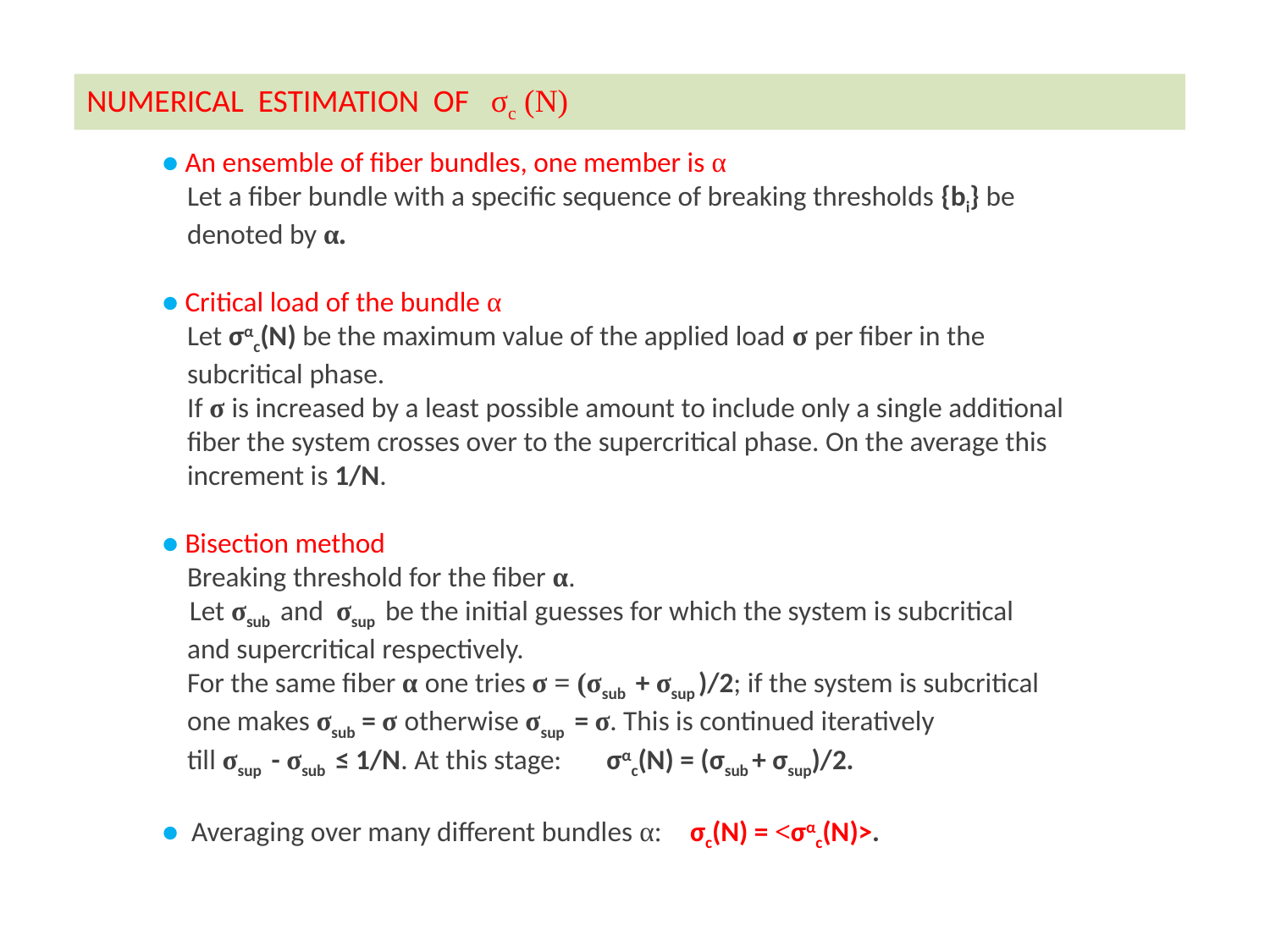

NUMERICAL  ESTIMATION  OF   σc (N)
● An ensemble of fiber bundles, one member is α
    Let a fiber bundle with a specific sequence of breaking thresholds {bi} be
    denoted by α.

● Critical load of the bundle α
    Let σαc(N) be the maximum value of the applied load σ per fiber in the
    subcritical phase.
    If σ is increased by a least possible amount to include only a single additional
    fiber the system crosses over to the supercritical phase. On the average this
    increment is 1/N.

● Bisection method
    Breaking threshold for the fiber α.
    Let σsub  and  σsup  be the initial guesses for which the system is subcritical
    and supercritical respectively.
    For the same fiber α one tries σ = (σsub  + σsup )/2; if the system is subcritical
    one makes σsub = σ otherwise σsup  = σ. This is continued iteratively
    till σsup  - σsub  ≤ 1/N. At this stage:       σαc(N) = (σsub + σsup)/2.

●  Averaging over many different bundles α:    σc(N) = <σαc(N)>.